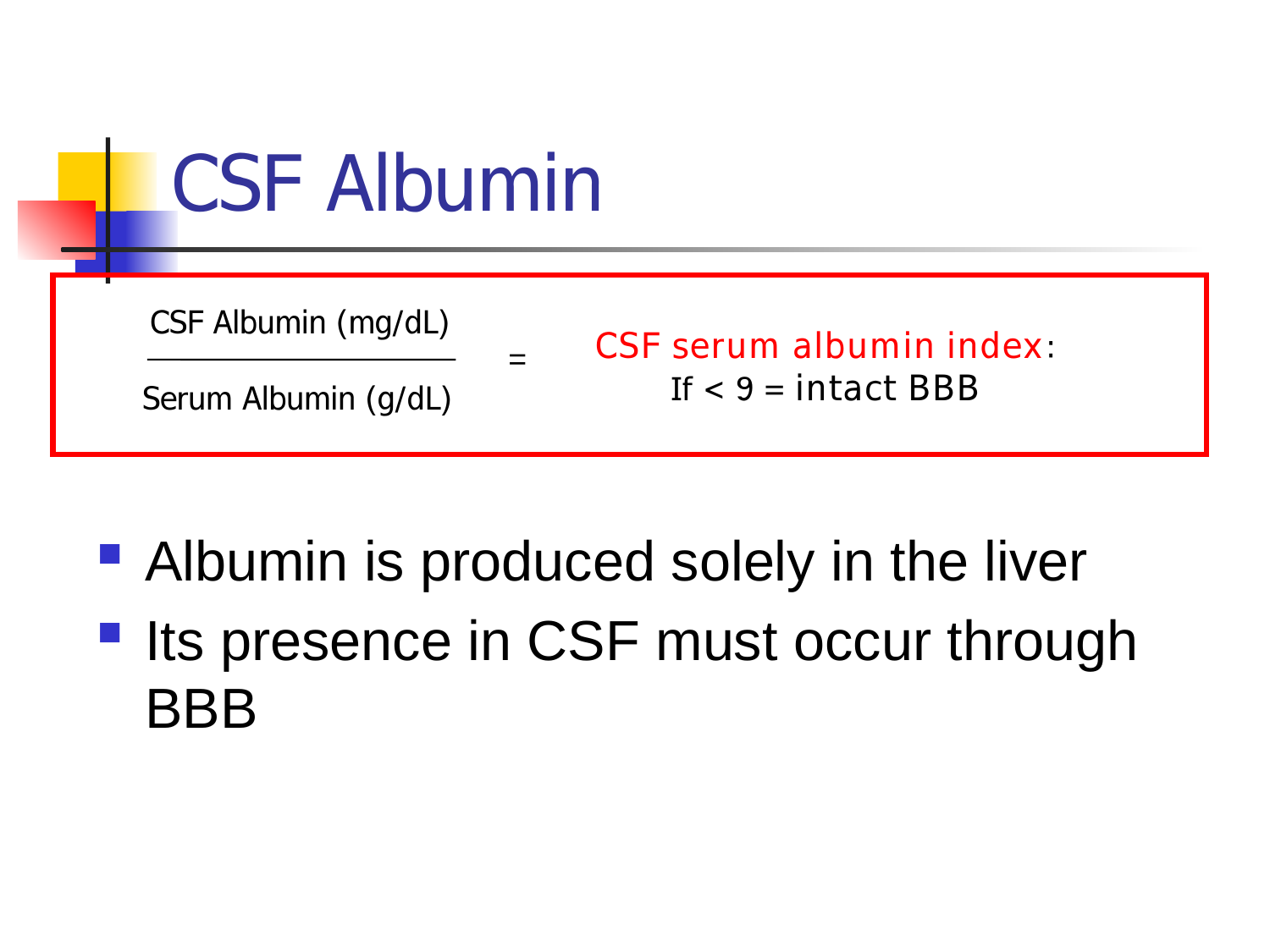

# CSF Albumin

CSF Albumin (mg/dL)
CSF serum albumin index:
If < 9 = intact BBB
=

Serum Albumin (g/dL)
Albumin is produced solely in the liver
Its presence in CSF must occur through BBB